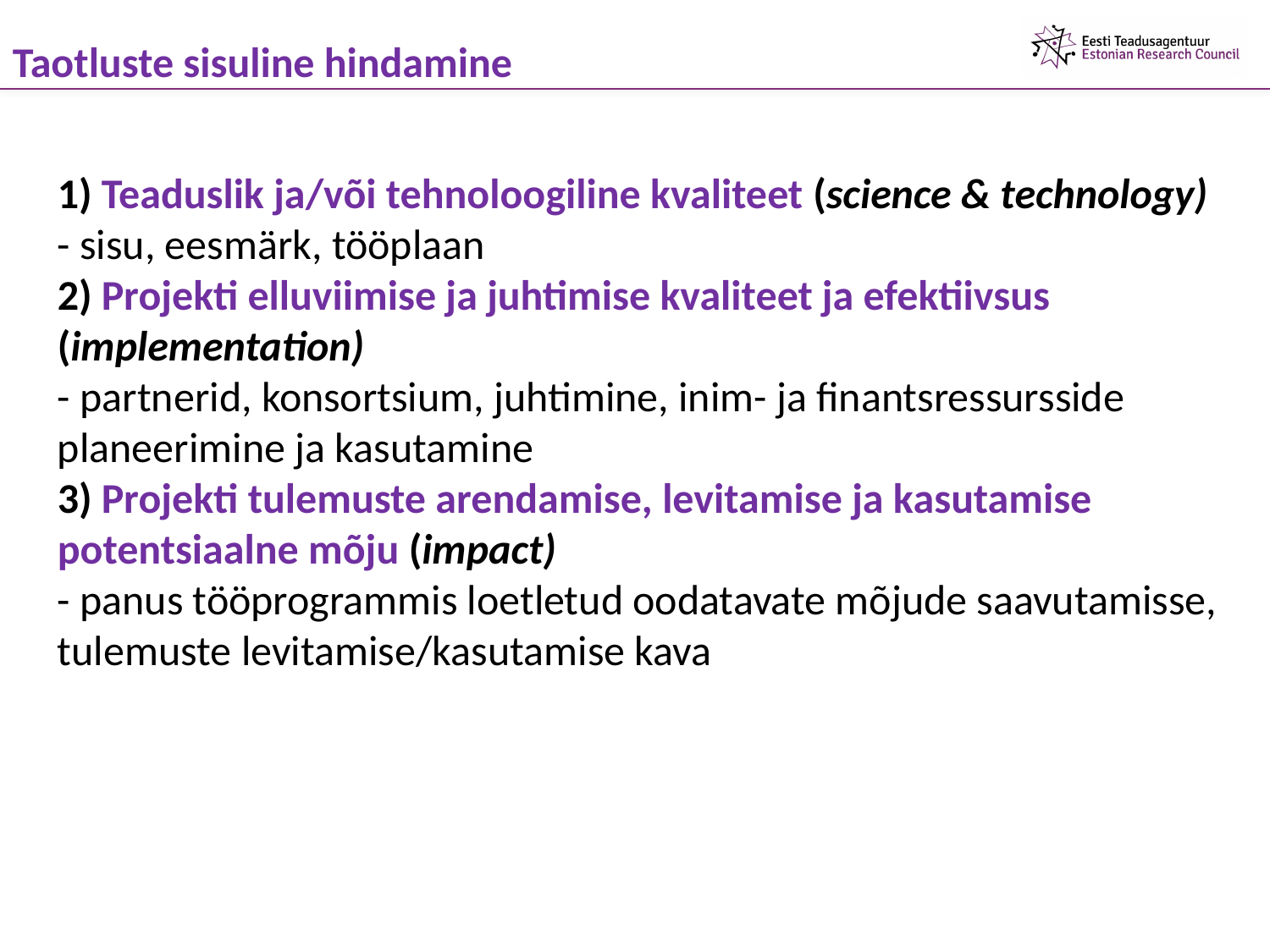

Taotluste sisuline hindamine
1) Teaduslik ja/või tehnoloogiline kvaliteet (science & technology)
- sisu, eesmärk, tööplaan
2) Projekti elluviimise ja juhtimise kvaliteet ja efektiivsus (implementation)
- partnerid, konsortsium, juhtimine, inim- ja finantsressursside planeerimine ja kasutamine
3) Projekti tulemuste arendamise, levitamise ja kasutamise potentsiaalne mõju (impact)
- panus tööprogrammis loetletud oodatavate mõjude saavutamisse, tulemuste levitamise/kasutamise kava